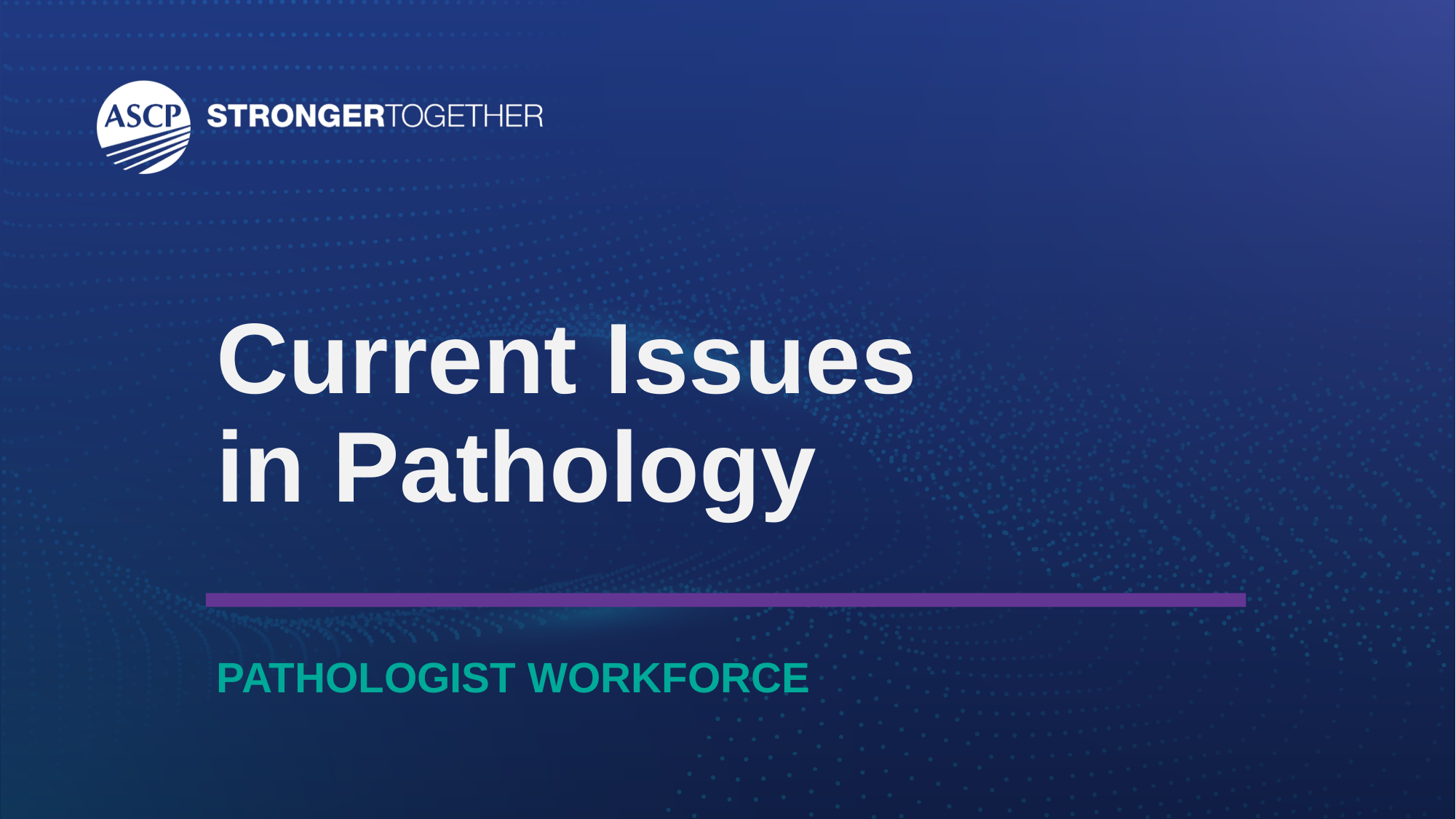

# Current Issues in Pathology
PATHOLOGIST WORKFORCE